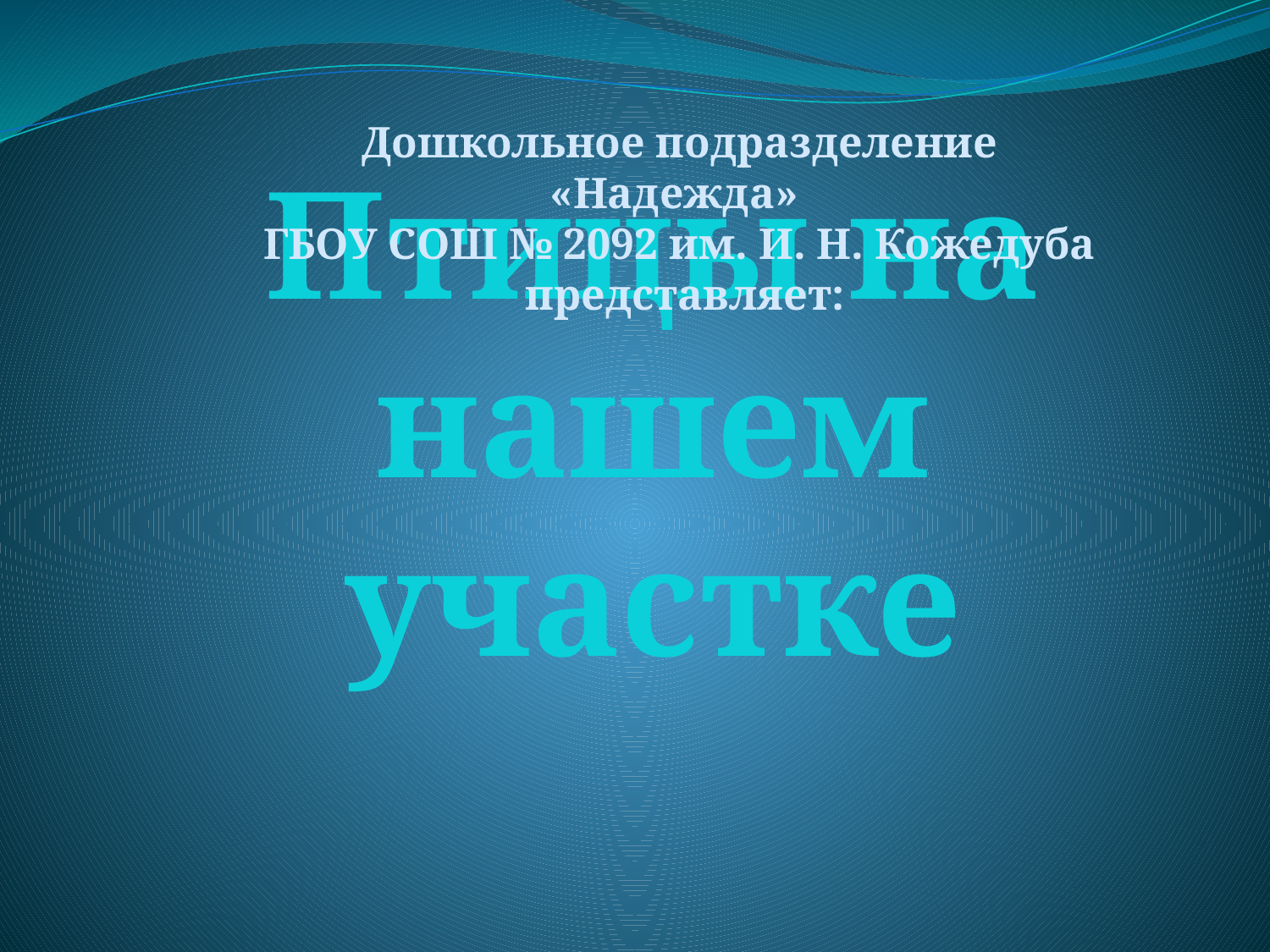

Дошкольное подразделение «Надежда»
ГБОУ СОШ № 2092 им. И. Н. Кожедуба
 представляет:
# Птицы на нашем участке